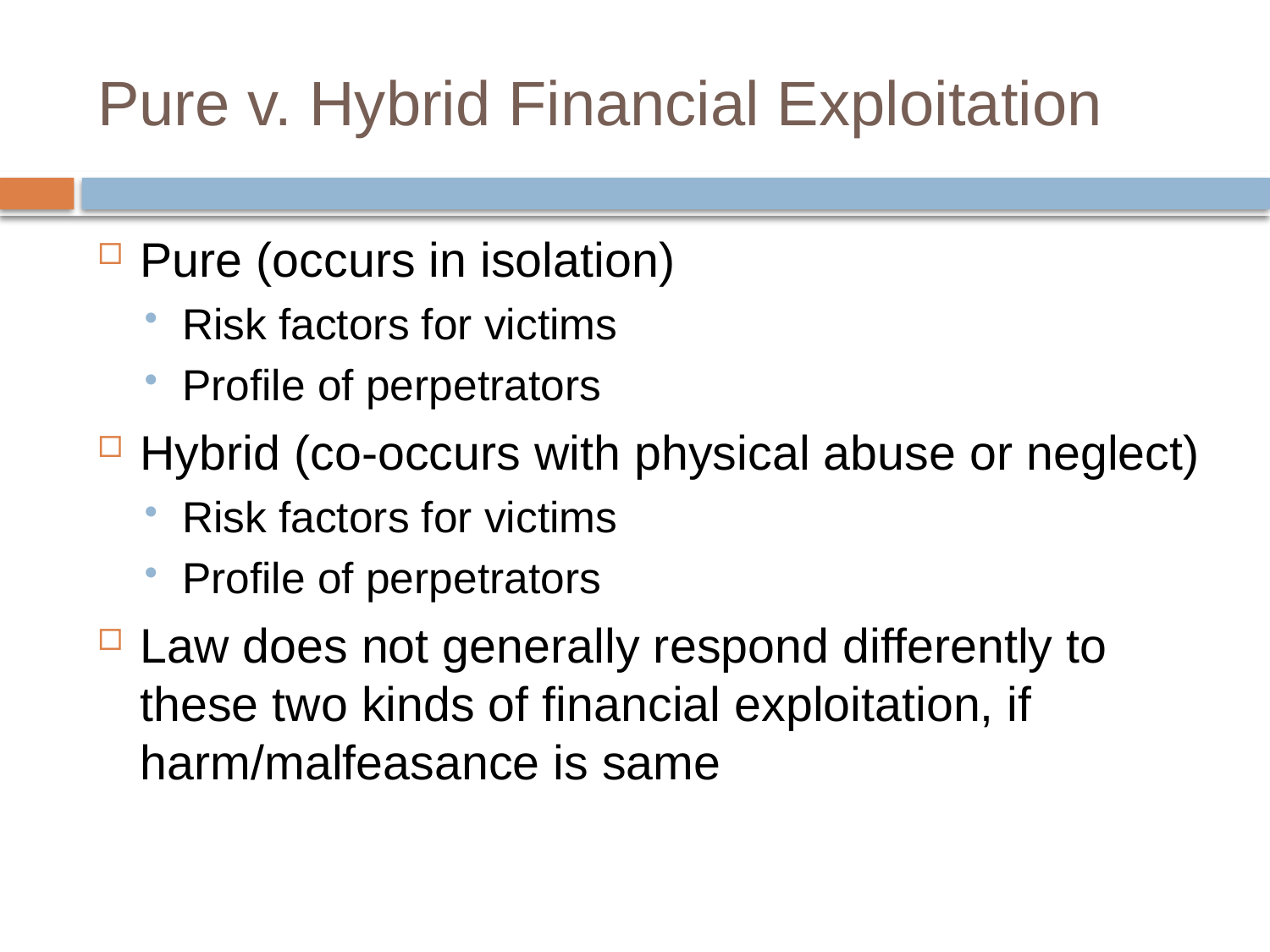

# Pure v. Hybrid Financial Exploitation
Pure (occurs in isolation)
Risk factors for victims
Profile of perpetrators
Hybrid (co-occurs with physical abuse or neglect)
Risk factors for victims
Profile of perpetrators
Law does not generally respond differently to these two kinds of financial exploitation, if harm/malfeasance is same